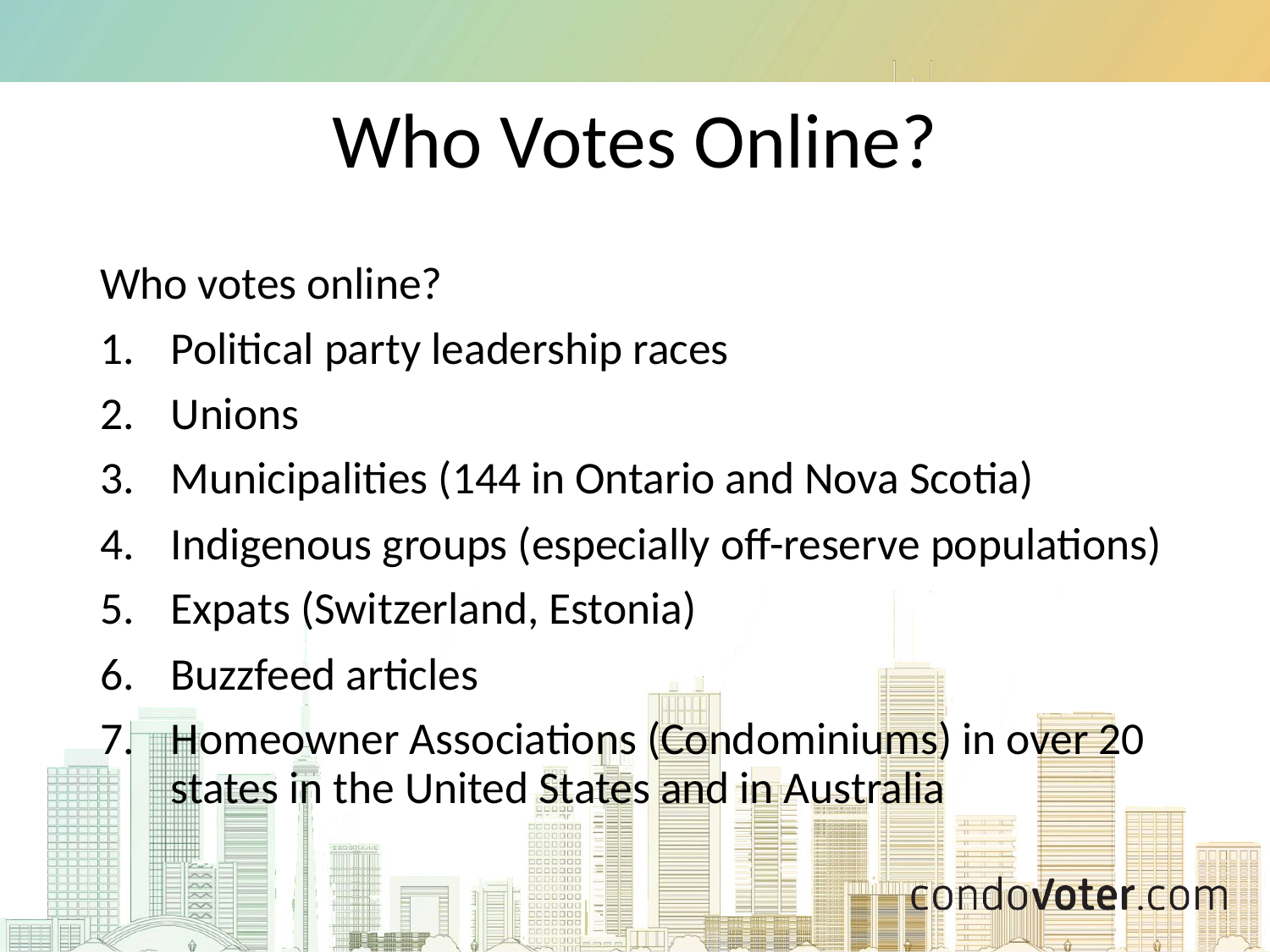

# Who Votes Online?
Who votes online?
Political party leadership races
Unions
Municipalities (144 in Ontario and Nova Scotia)
Indigenous groups (especially off-reserve populations)
Expats (Switzerland, Estonia)
Buzzfeed articles
Homeowner Associations (Condominiums) in over 20 states in the United States and in Australia